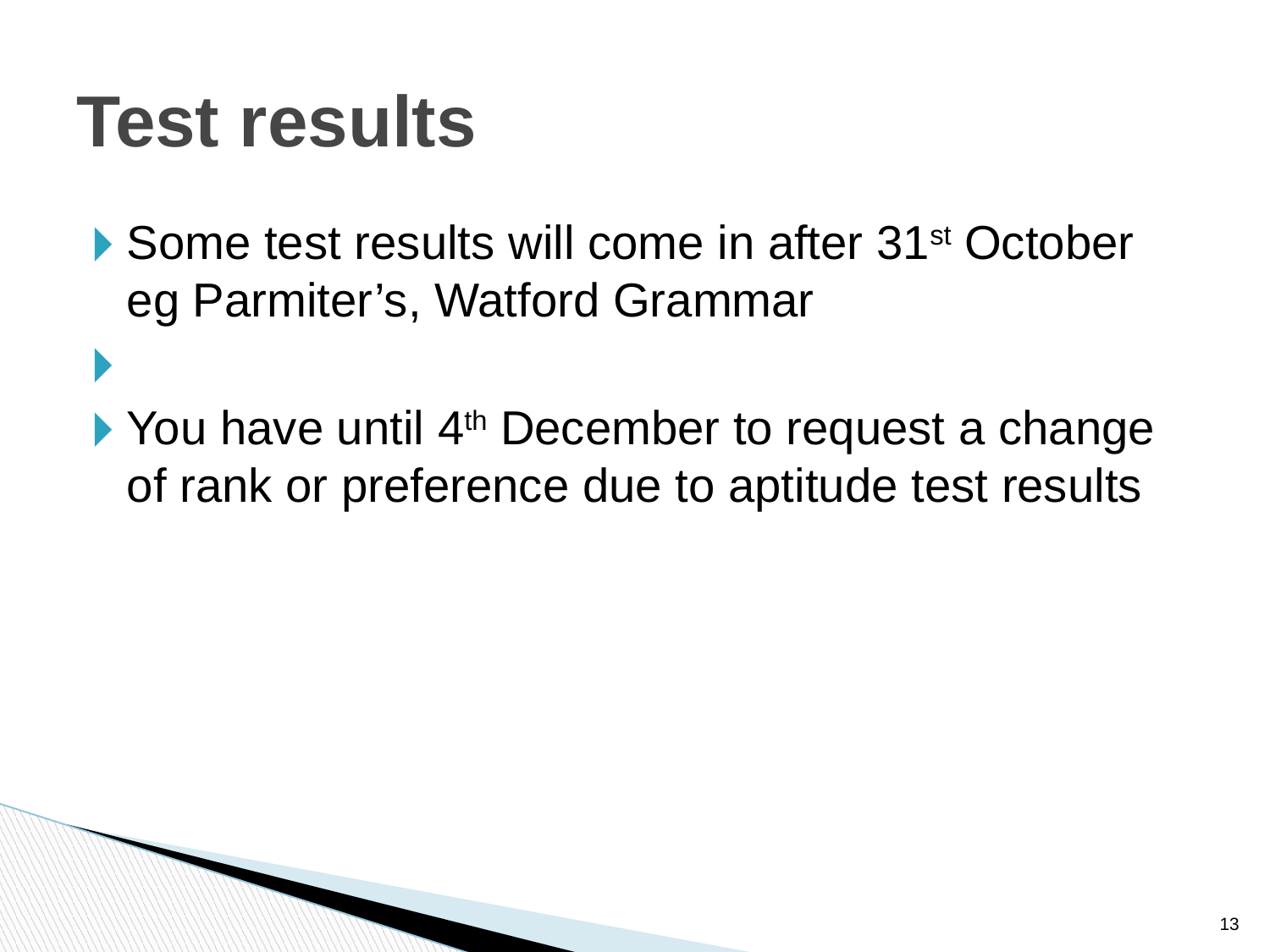

# Test results
Some test results will come in after 31st October eg Parmiter’s, Watford Grammar

You have until 4th December to request a change of rank or preference due to aptitude test results

13